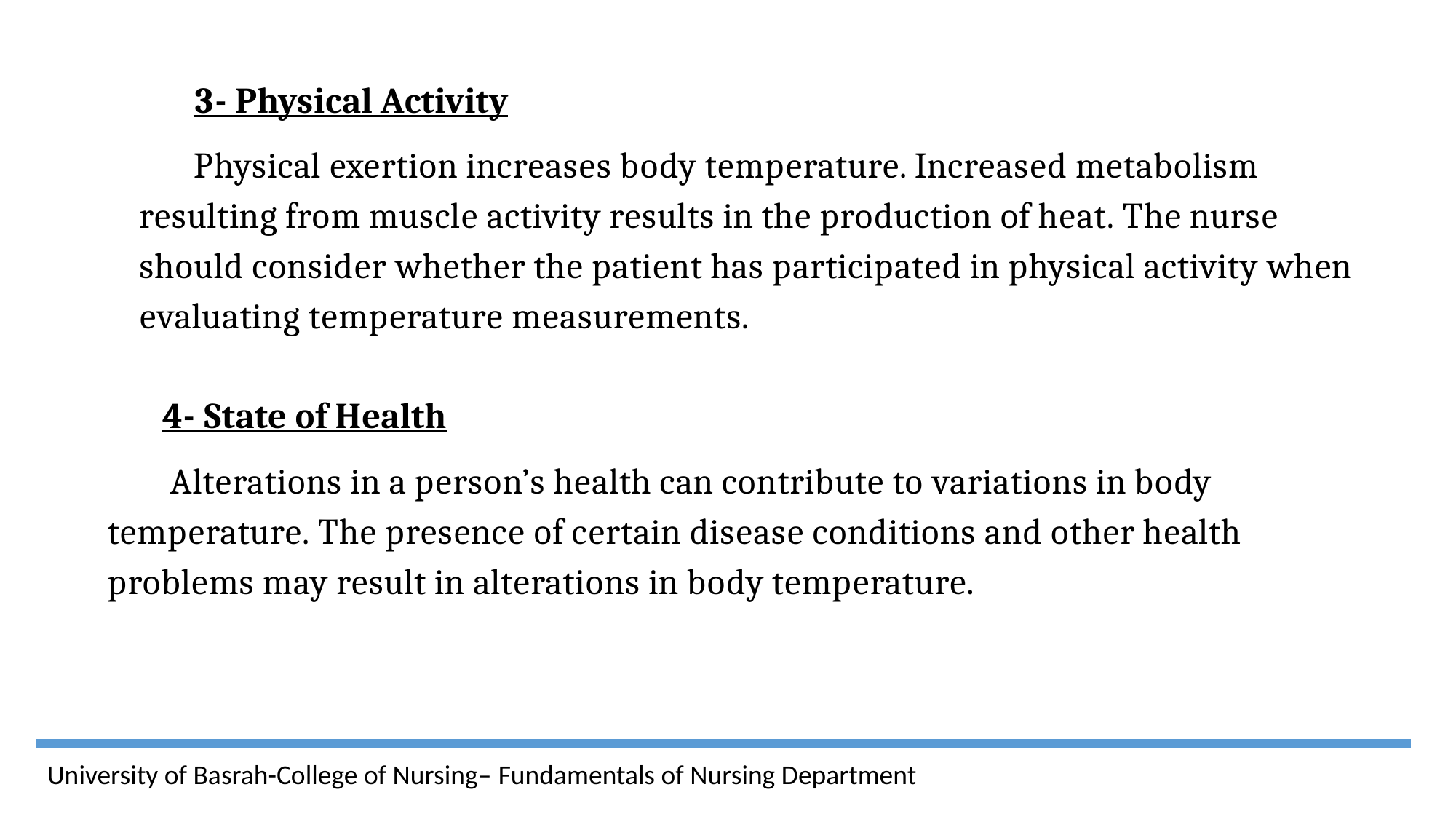

3- Physical Activity
Physical exertion increases body temperature. Increased metabolism resulting from muscle activity results in the production of heat. The nurse should consider whether the patient has participated in physical activity when evaluating temperature measurements.

4- State of Health
 Alterations in a person’s health can contribute to variations in body temperature. The presence of certain disease conditions and other health problems may result in alterations in body temperature.

University of Basrah-College of Nursing– Fundamentals of Nursing Department